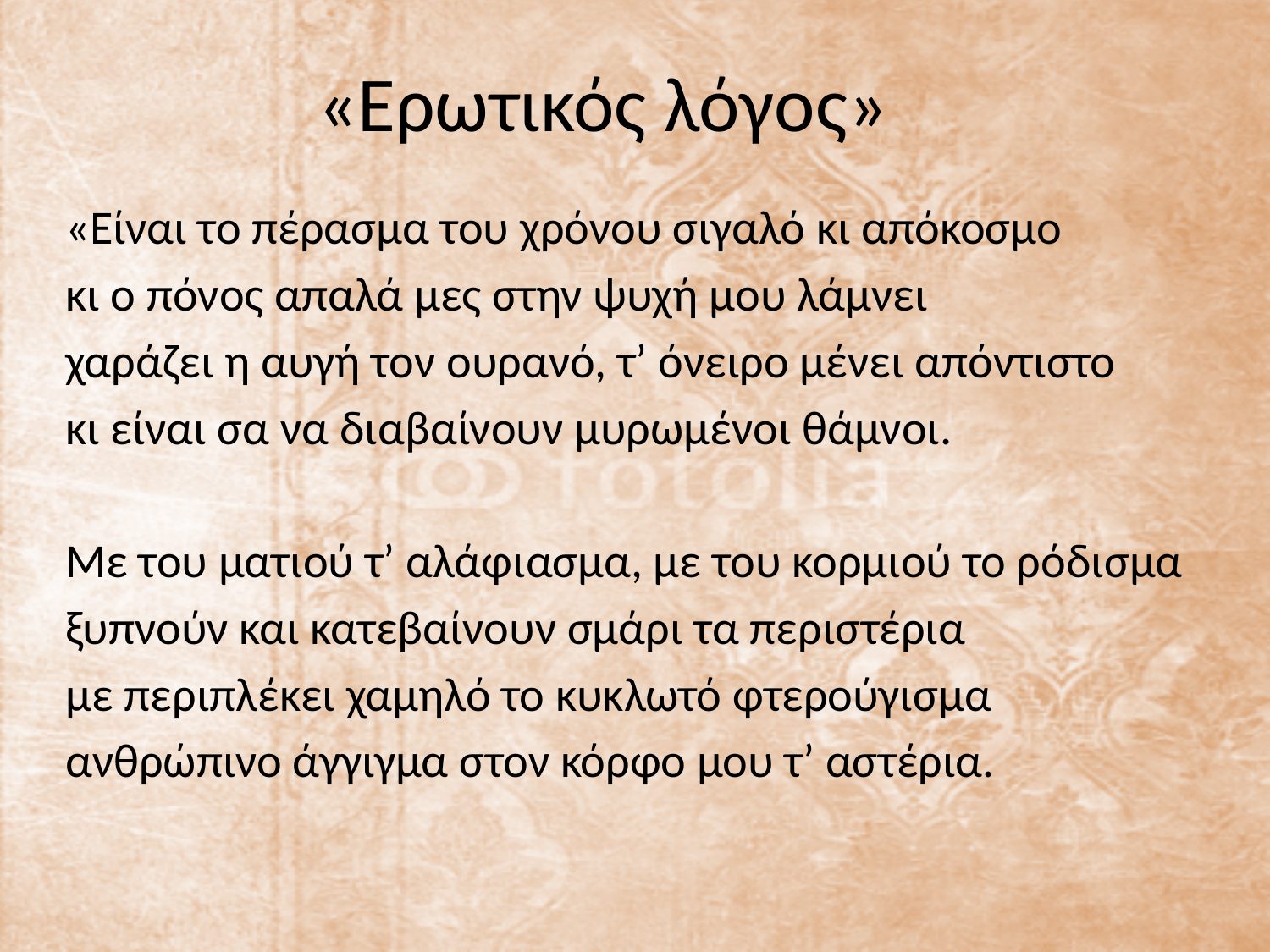

# «Ερωτικός λόγος»
«Είναι το πέρασμα του χρόνου σιγαλό κι απόκοσμο
κι ο πόνος απαλά μες στην ψυχή μου λάμνει
χαράζει η αυγή τον ουρανό, τ’ όνειρο μένει απόντιστο
κι είναι σα να διαβαίνουν μυρωμένοι θάμνοι.

Με του ματιού τ’ αλάφιασμα, με του κορμιού το ρόδισμα
ξυπνούν και κατεβαίνουν σμάρι τα περιστέρια
με περιπλέκει χαμηλό το κυκλωτό φτερούγισμα
ανθρώπινο άγγιγμα στον κόρφο μου τ’ αστέρια.